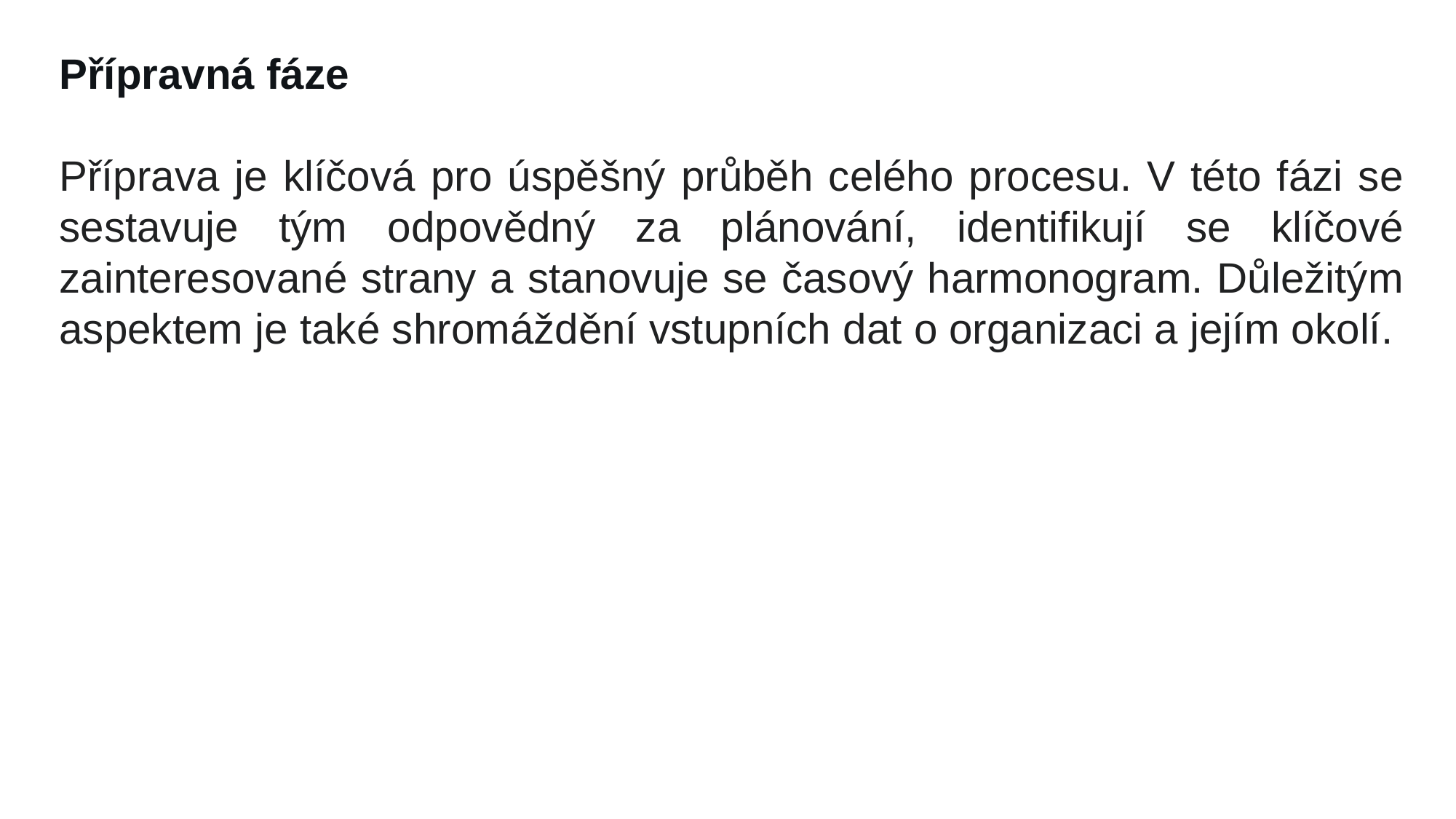

Přípravná fáze

Příprava je klíčová pro úspěšný průběh celého procesu. V této fázi se sestavuje tým odpovědný za plánování, identifikují se klíčové zainteresované strany a stanovuje se časový harmonogram. Důležitým aspektem je také shromáždění vstupních dat o organizaci a jejím okolí.